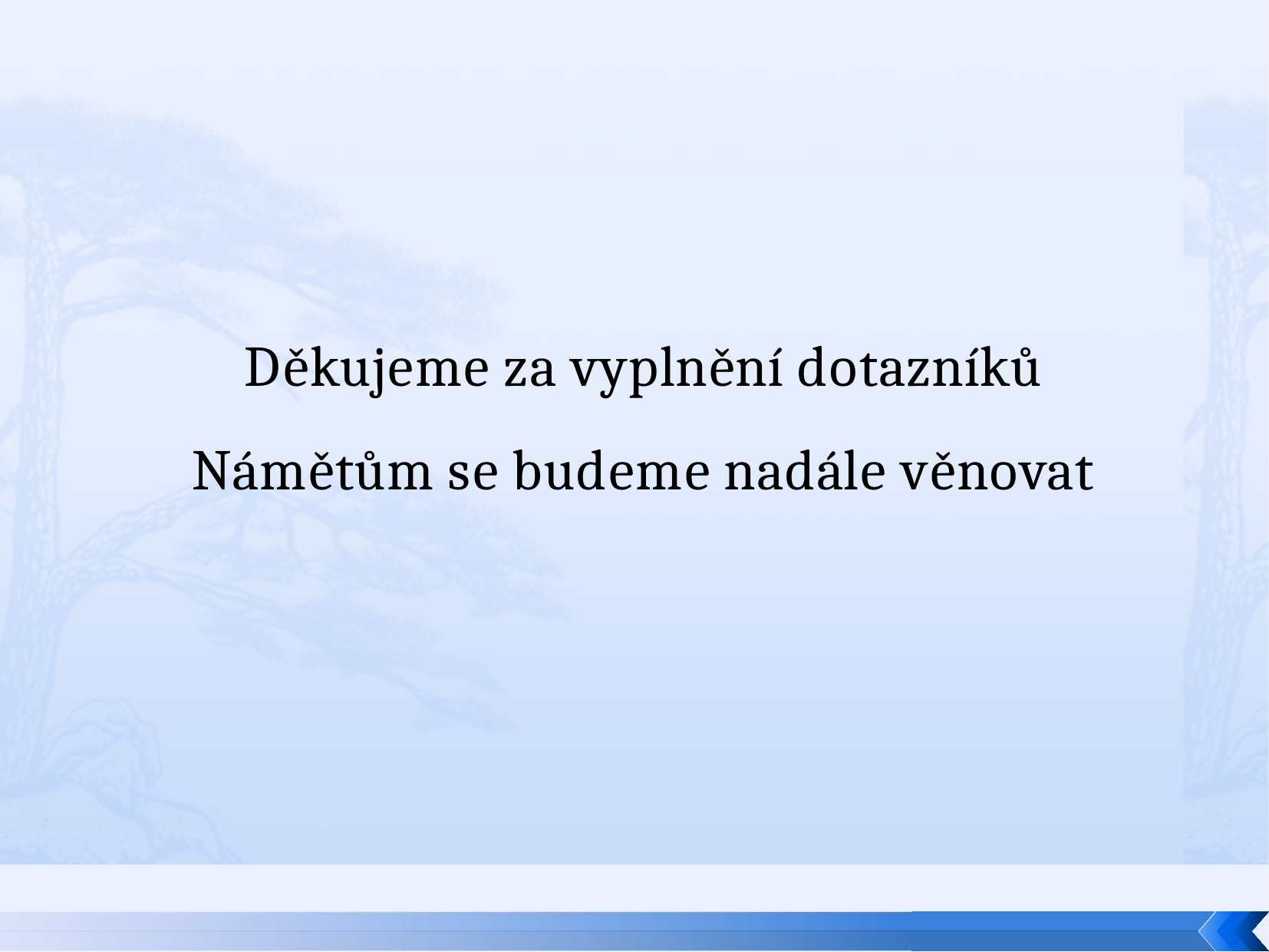

Děkujeme za vyplnění dotazníků
Námětům se budeme nadále věnovat